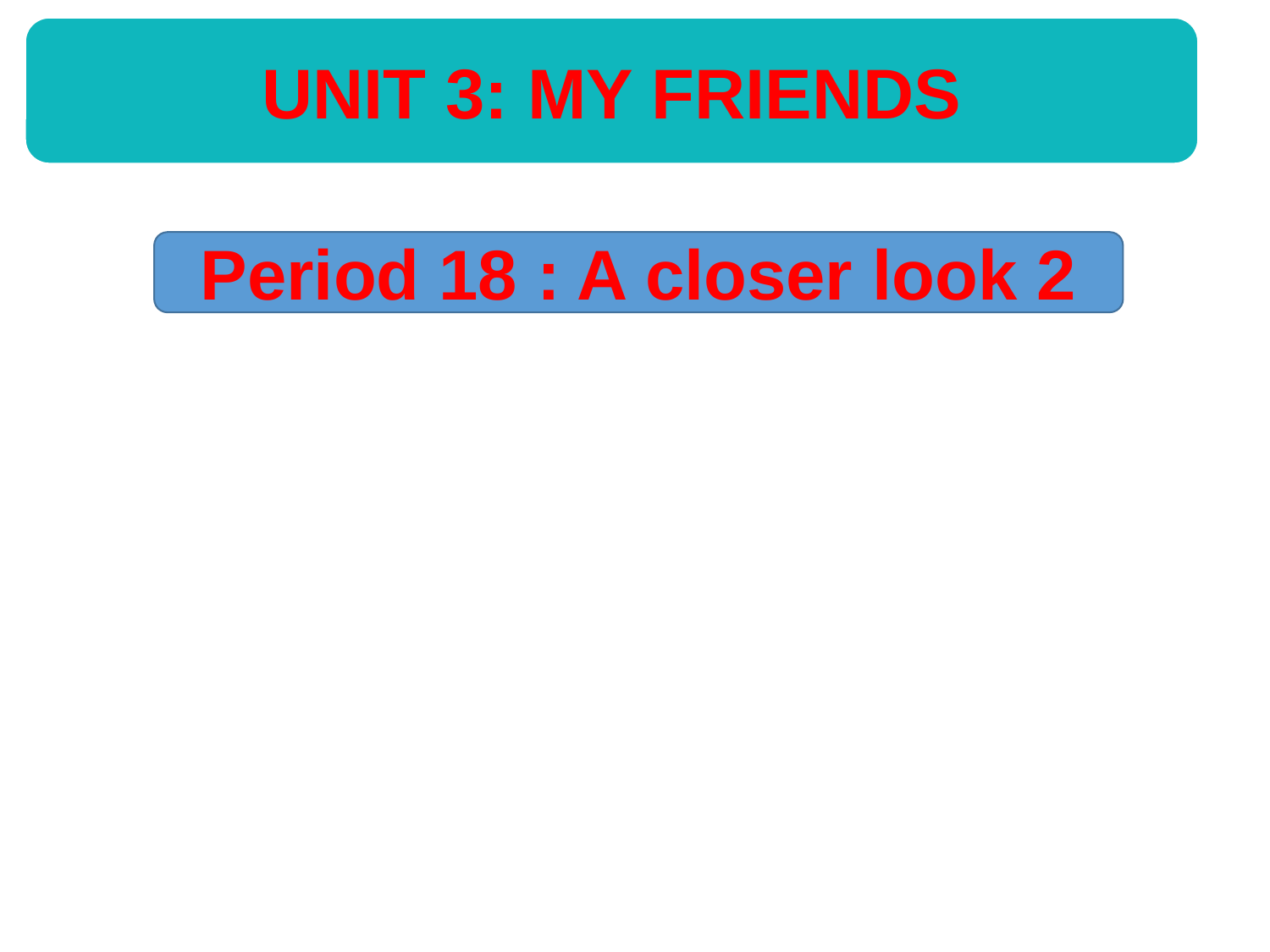

UNIT 3: MY FRIENDS
Period 18 : A closer look 2